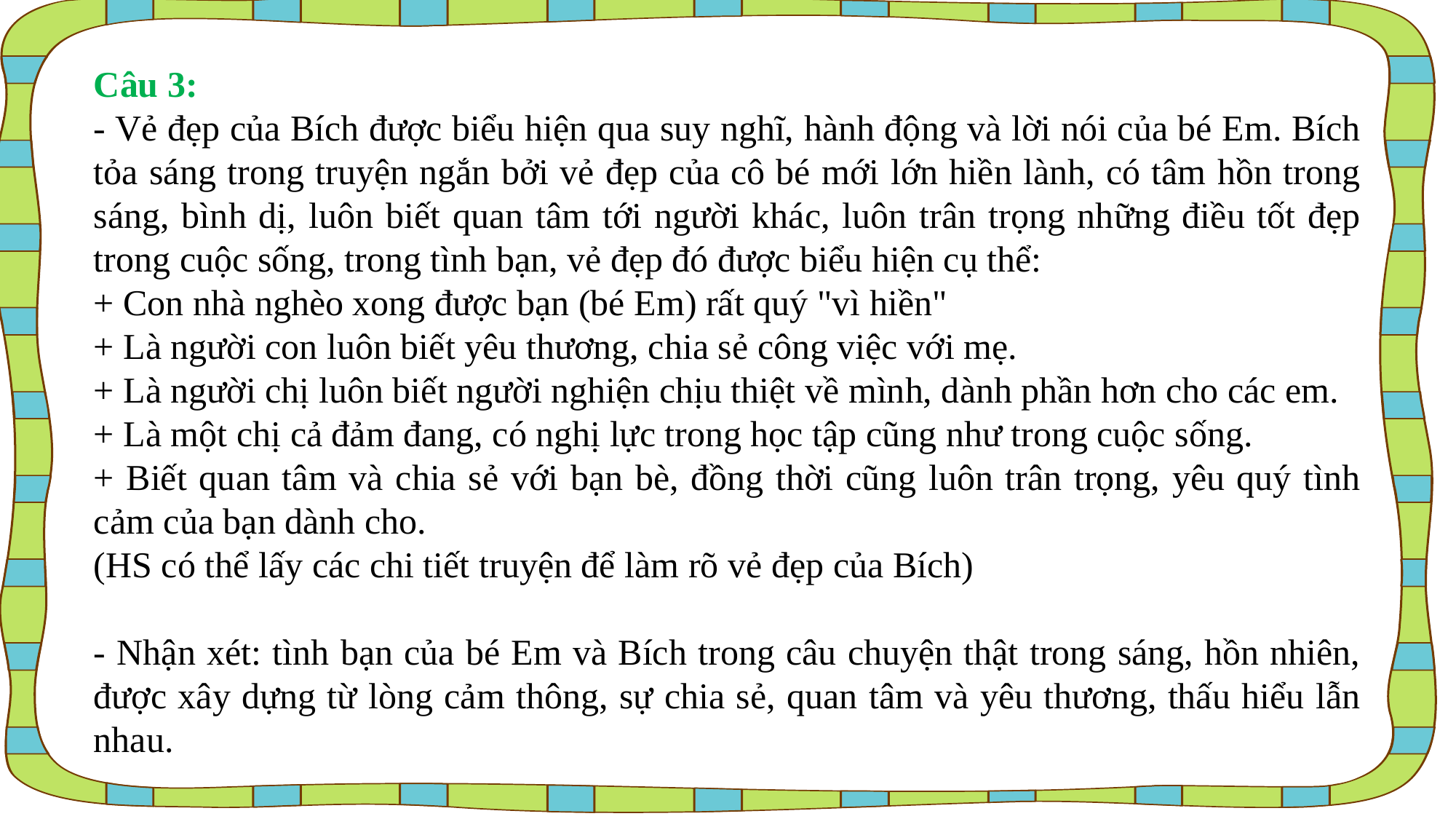

Câu 3:
- Vẻ đẹp của Bích được biểu hiện qua suy nghĩ, hành động và lời nói của bé Em. Bích tỏa sáng trong truyện ngắn bởi vẻ đẹp của cô bé mới lớn hiền lành, có tâm hồn trong sáng, bình dị, luôn biết quan tâm tới người khác, luôn trân trọng những điều tốt đẹp trong cuộc sống, trong tình bạn, vẻ đẹp đó được biểu hiện cụ thể:
+ Con nhà nghèo xong được bạn (bé Em) rất quý "vì hiền"
+ Là người con luôn biết yêu thương, chia sẻ công việc với mẹ.
+ Là người chị luôn biết người nghiện chịu thiệt về mình, dành phần hơn cho các em.
+ Là một chị cả đảm đang, có nghị lực trong học tập cũng như trong cuộc sống.
+ Biết quan tâm và chia sẻ với bạn bè, đồng thời cũng luôn trân trọng, yêu quý tình cảm của bạn dành cho.
(HS có thể lấy các chi tiết truyện để làm rõ vẻ đẹp của Bích)

- Nhận xét: tình bạn của bé Em và Bích trong câu chuyện thật trong sáng, hồn nhiên, được xây dựng từ lòng cảm thông, sự chia sẻ, quan tâm và yêu thương, thấu hiểu lẫn nhau.